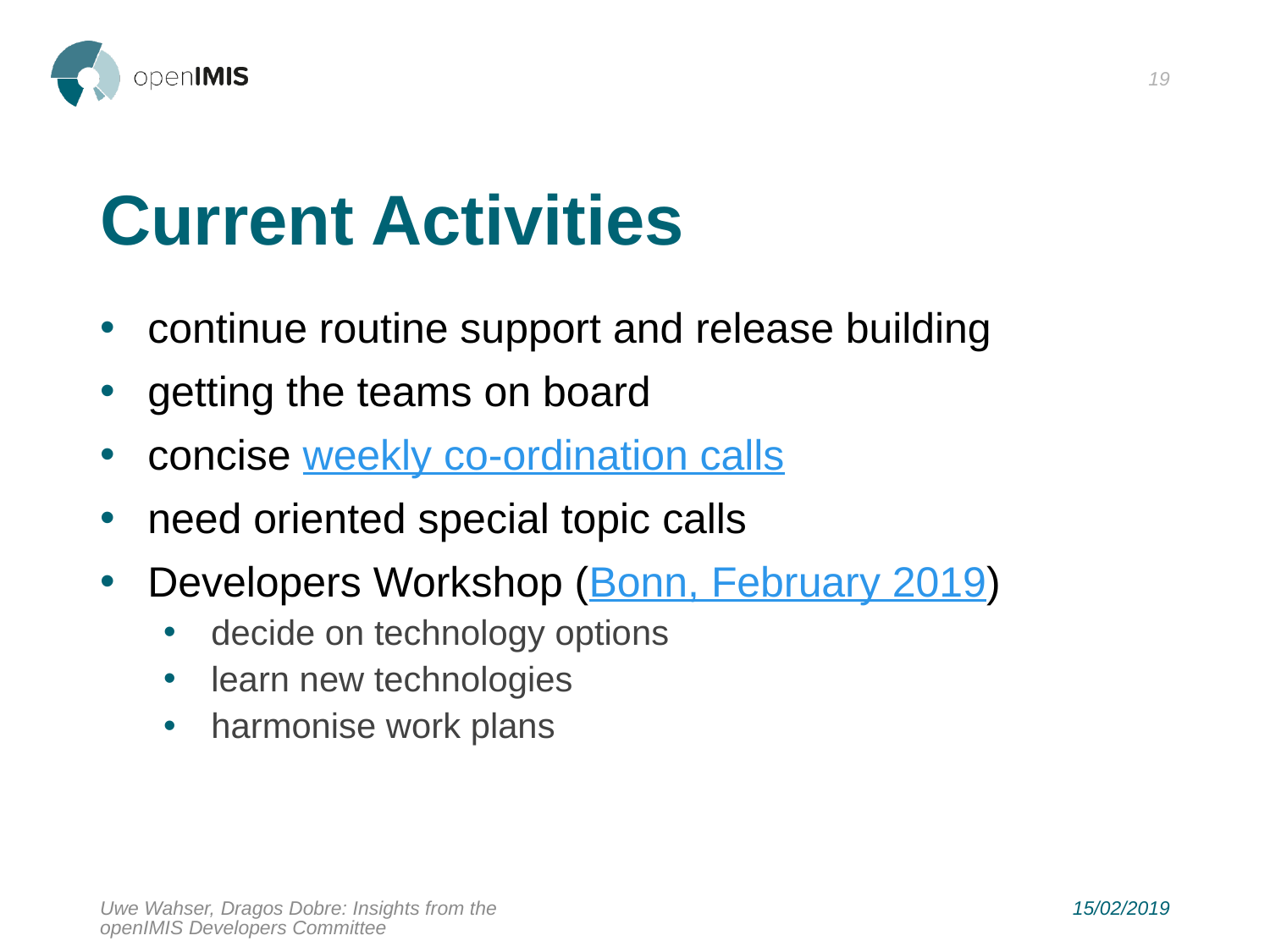

19
# Current Activities
continue routine support and release building
getting the teams on board
concise weekly co-ordination calls
need oriented special topic calls
Developers Workshop (Bonn, February 2019)
decide on technology options
learn new technologies
harmonise work plans

Uwe Wahser, Dragos Dobre: Insights from the openIMIS Developers Committee
15/02/2019